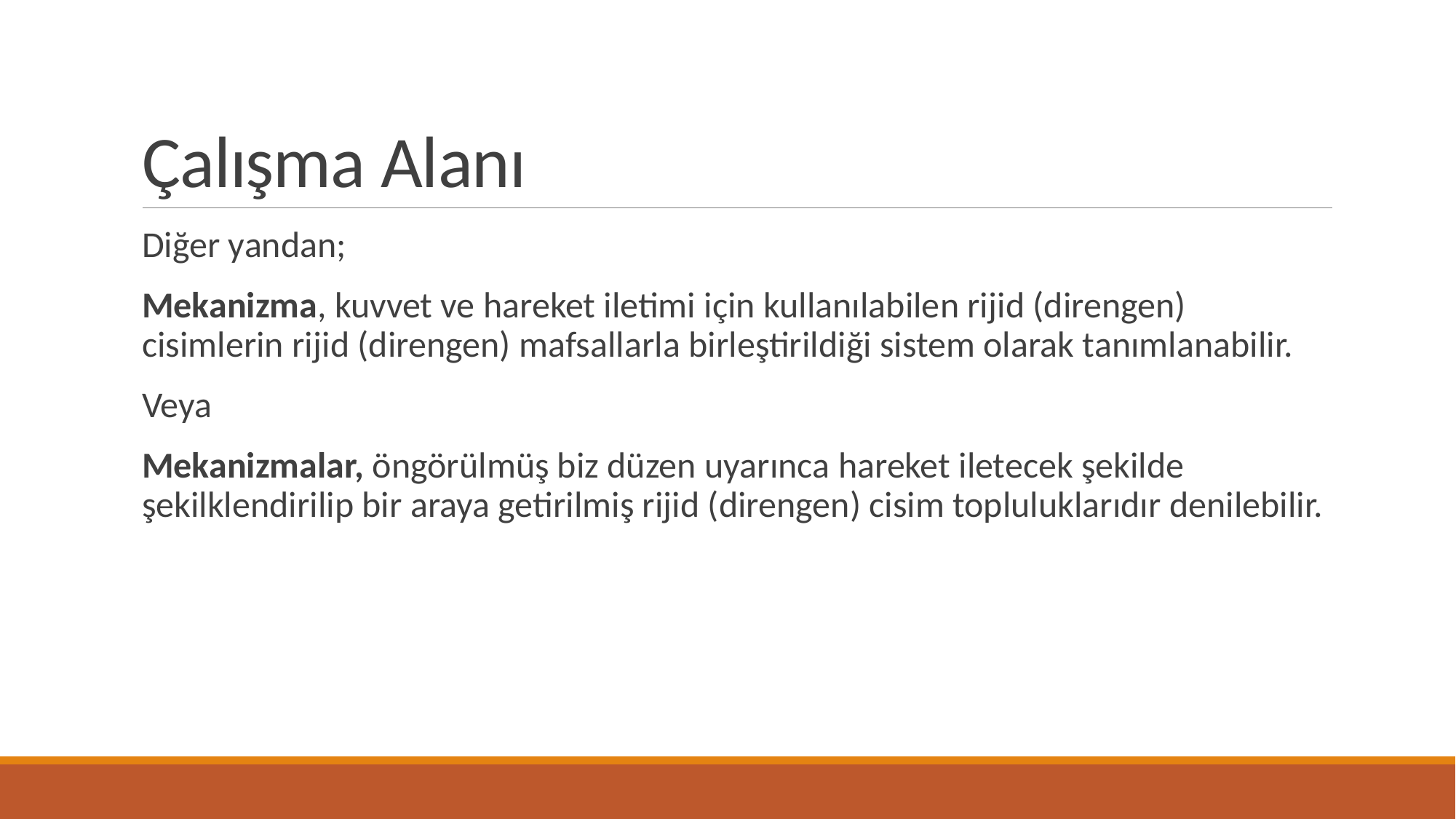

# Çalışma Alanı
Diğer yandan;
Mekanizma, kuvvet ve hareket iletimi için kullanılabilen rijid (direngen) cisimlerin rijid (direngen) mafsallarla birleştirildiği sistem olarak tanımlanabilir.
Veya
Mekanizmalar, öngörülmüş biz düzen uyarınca hareket iletecek şekilde şekilklendirilip bir araya getirilmiş rijid (direngen) cisim topluluklarıdır denilebilir.